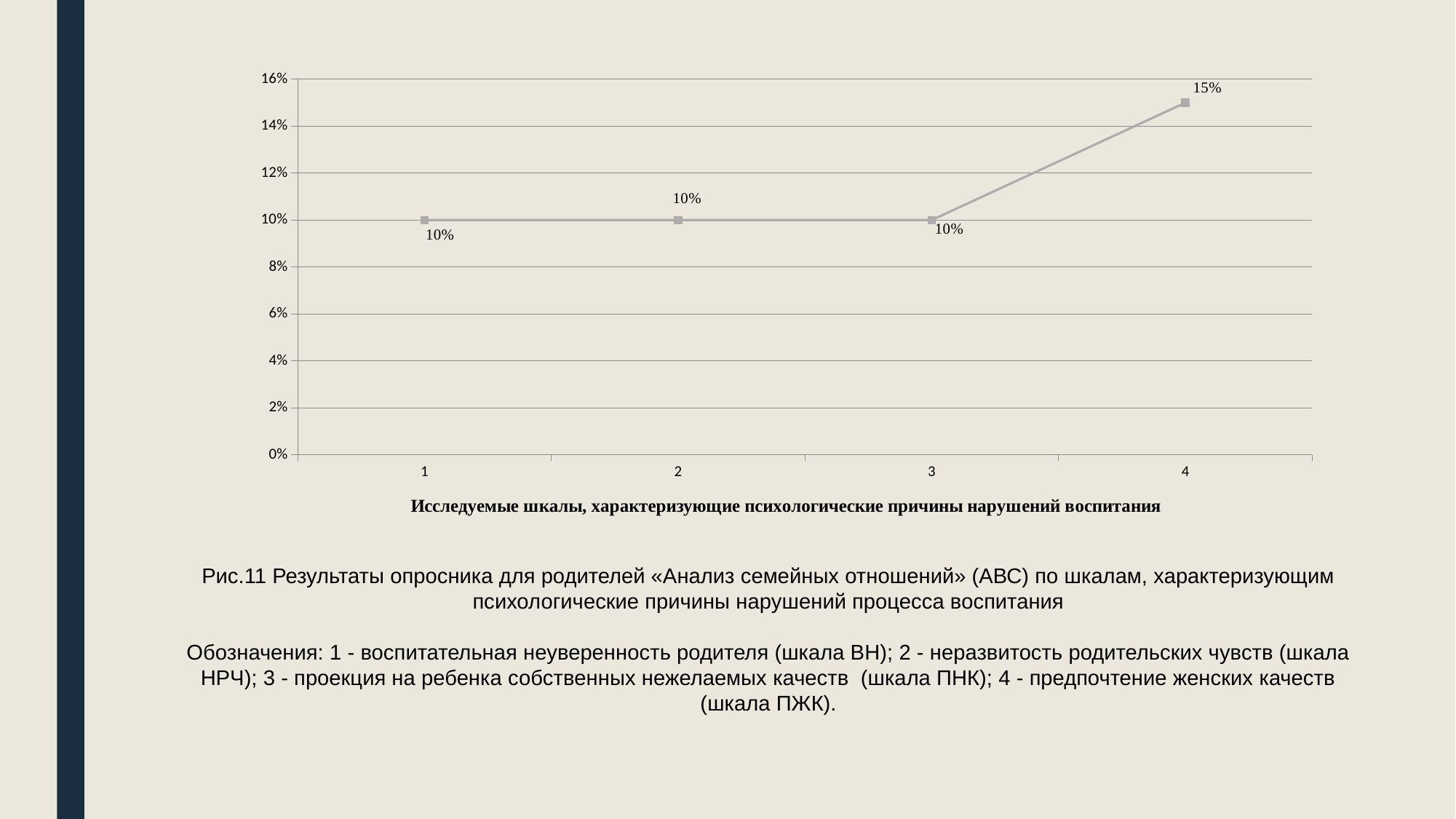

### Chart

| Category | Столбец1 |
|---|---|
| 1 | 0.1 |
| 2 | 0.1 |
| 3 | 0.1 |
| 4 | 0.15 |
Рис.11 Результаты опросника для родителей «Анализ семейных отношений» (АВС) по шкалам, характеризующим психологические причины нарушений процесса воспитания

Обозначения: 1 - воспитательная неуверенность родителя (шкала ВН); 2 - неразвитость родительских чувств (шкала НРЧ); 3 - проекция на ребенка собственных нежелаемых качеств  (шкала ПНК); 4 - предпочтение женских качеств (шкала ПЖК).